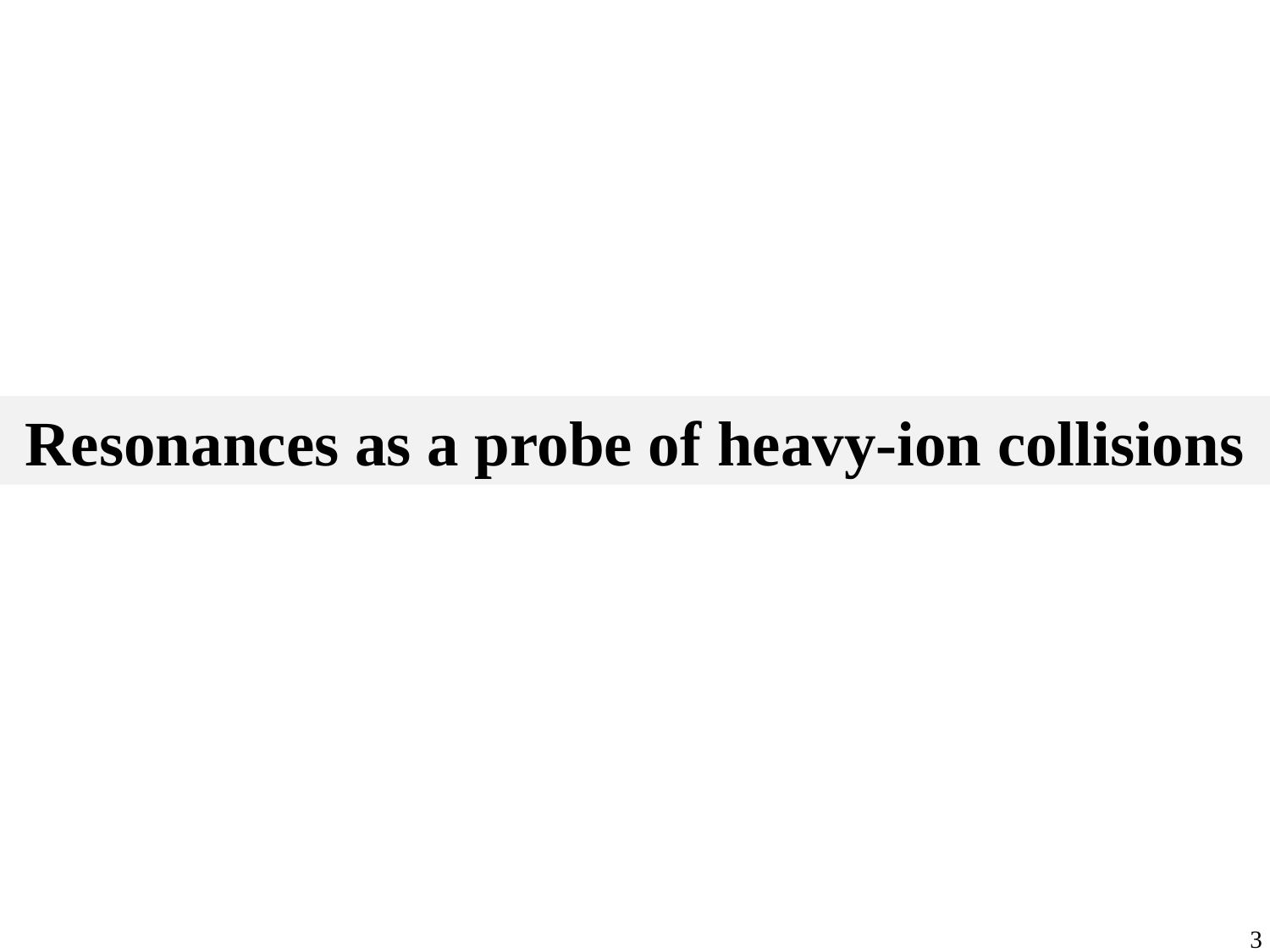

Resonances as a probe of heavy-ion collisions
3